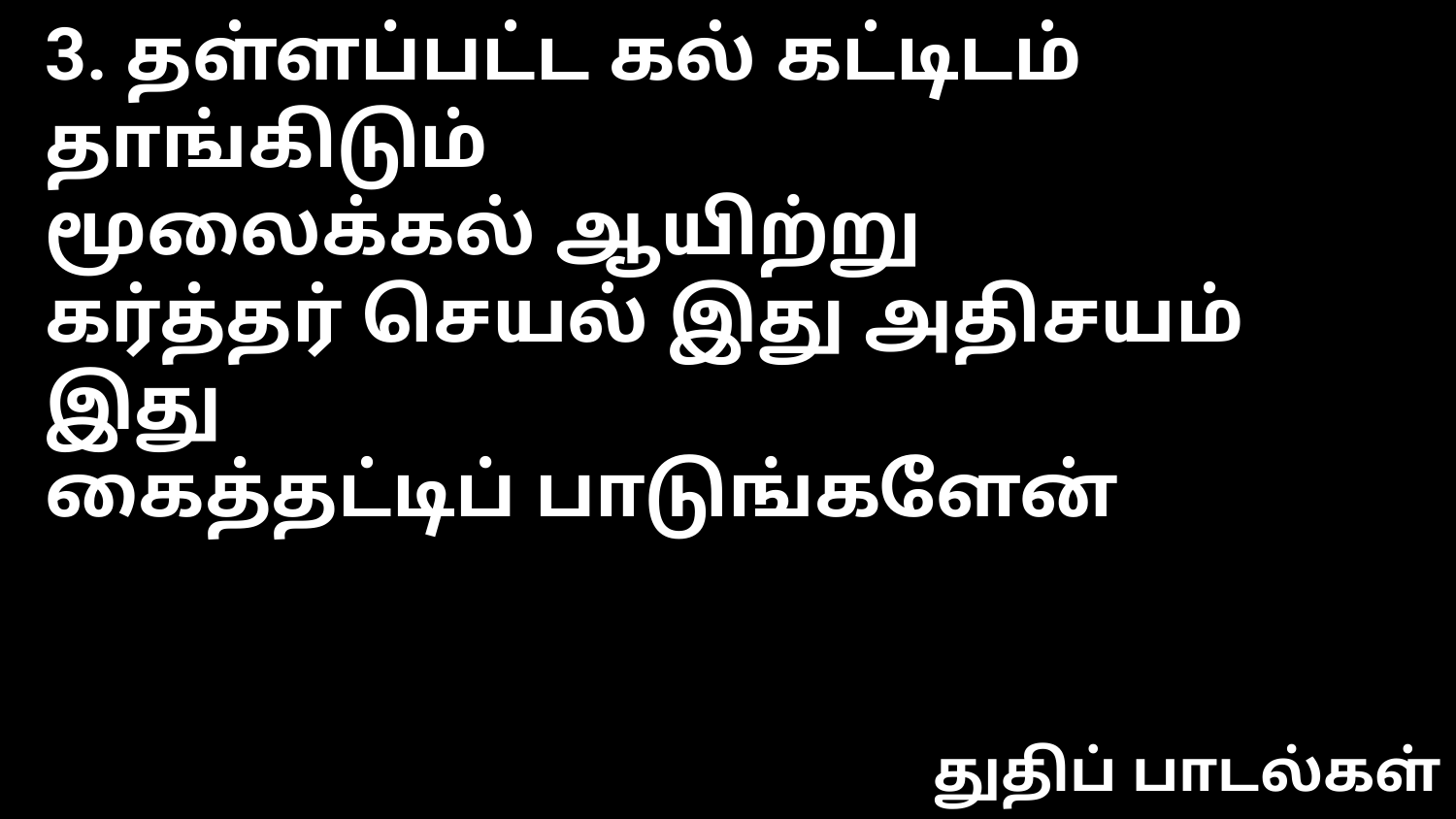

3. தள்ளப்பட்ட கல் கட்டிடம் தாங்கிடும்
மூலைக்கல் ஆயிற்று
கர்த்தர் செயல் இது அதிசயம் இது
கைத்தட்டிப் பாடுங்களேன்

துதிப் பாடல்கள்